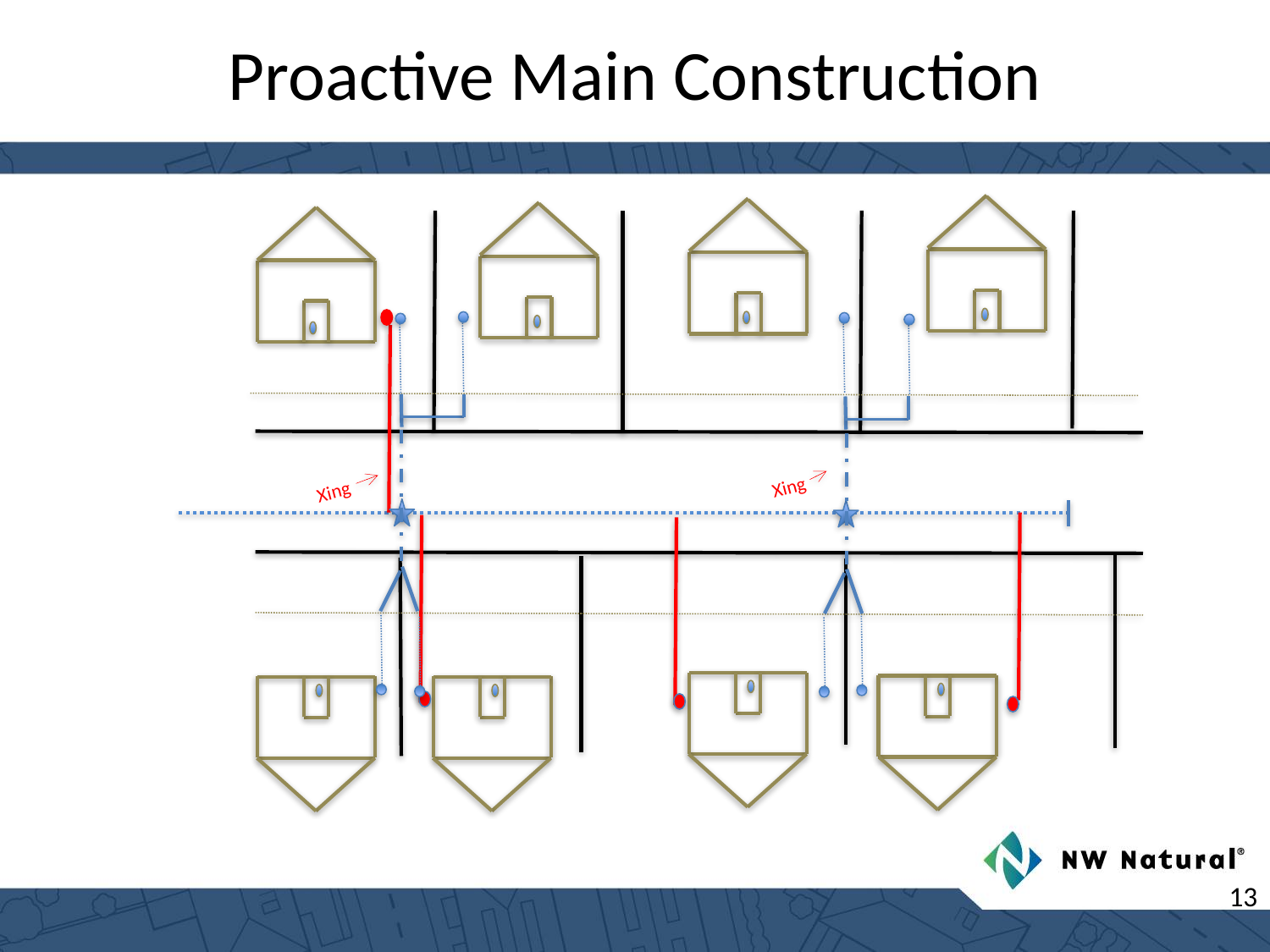

# Proactive Main Construction

Xing

Xing

13